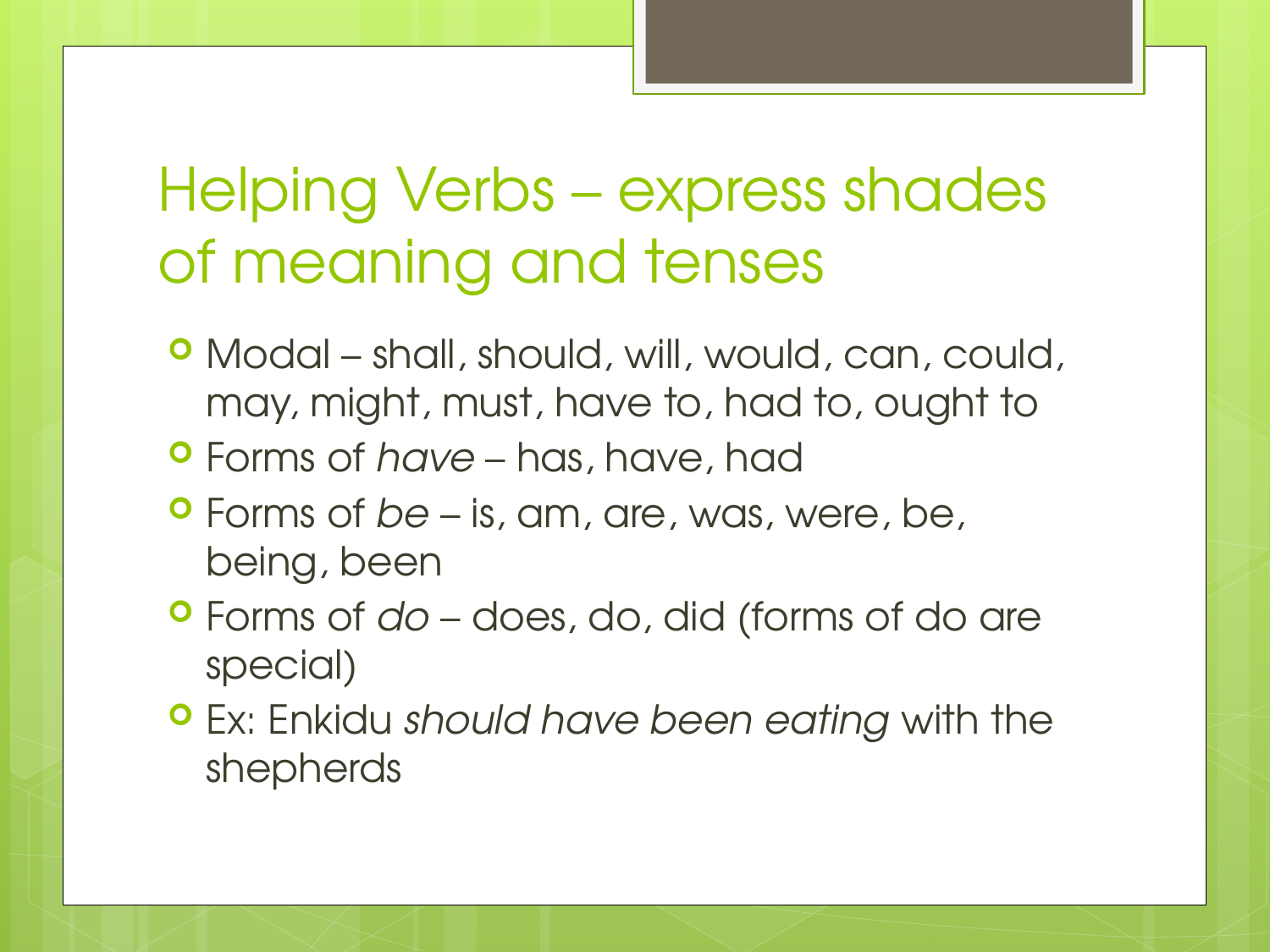

# Helping Verbs – express shades of meaning and tenses
Modal – shall, should, will, would, can, could, may, might, must, have to, had to, ought to
Forms of have – has, have, had
Forms of be – is, am, are, was, were, be, being, been
Forms of do – does, do, did (forms of do are special)
Ex: Enkidu should have been eating with the shepherds